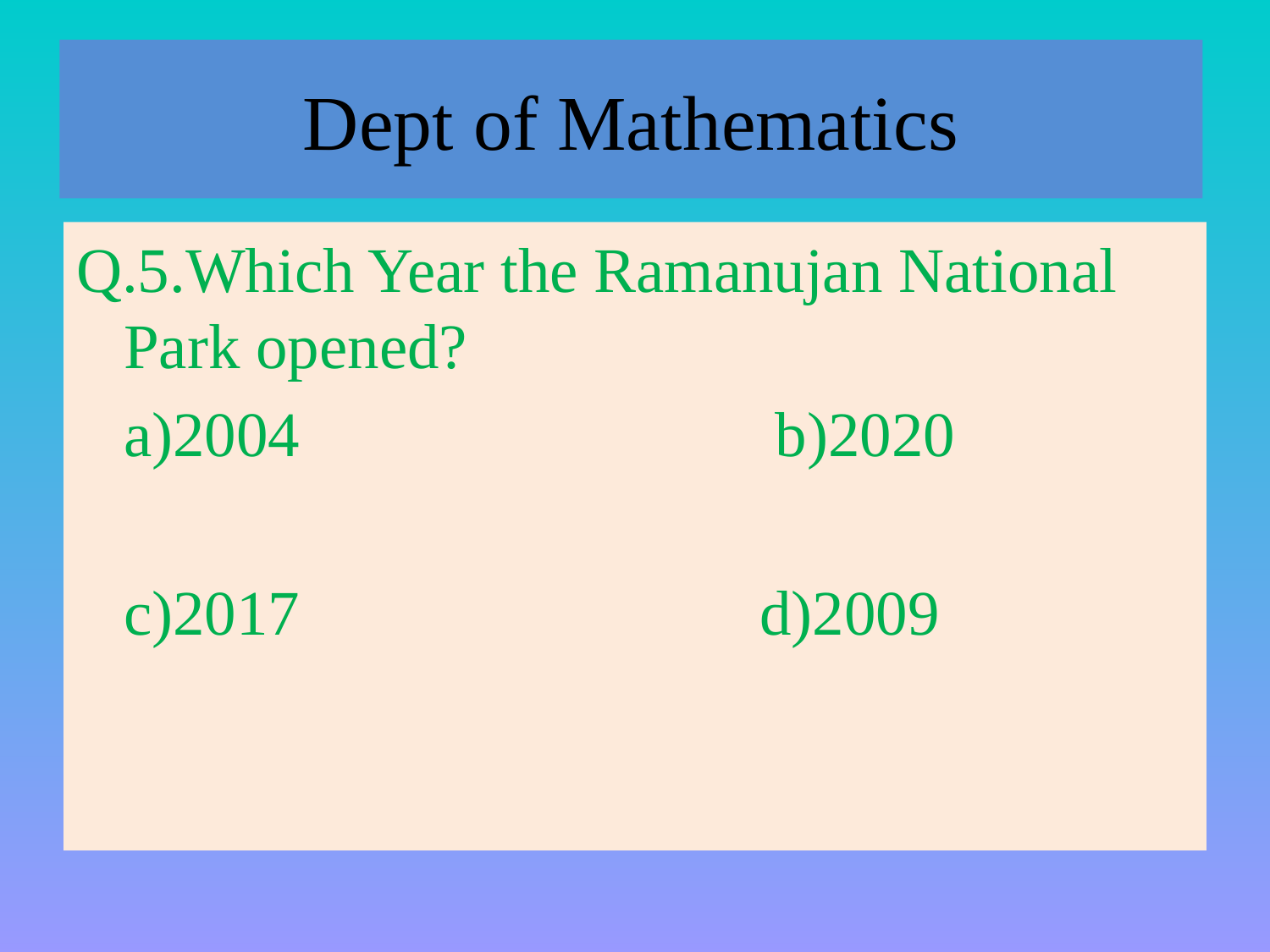

# Dept of Mathematics
Q.5.Which Year the Ramanujan National Park opened?
   a)2004                              b)2020

   c)2017                             d)2009